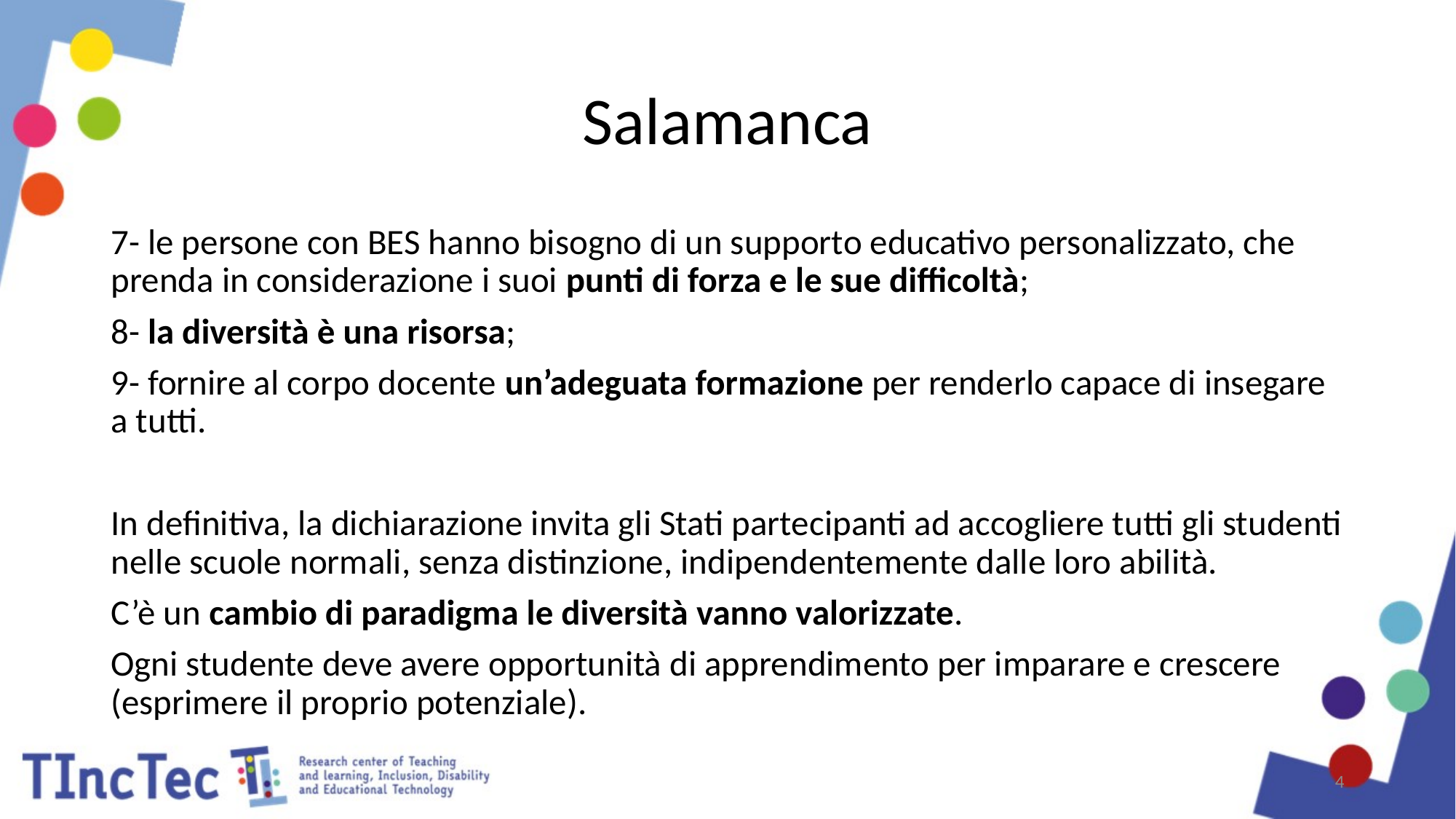

# Salamanca
7- le persone con BES hanno bisogno di un supporto educativo personalizzato, che prenda in considerazione i suoi punti di forza e le sue difficoltà;
8- la diversità è una risorsa;
9- fornire al corpo docente un’adeguata formazione per renderlo capace di insegare a tutti.

In definitiva, la dichiarazione invita gli Stati partecipanti ad accogliere tutti gli studenti nelle scuole normali, senza distinzione, indipendentemente dalle loro abilità.
C’è un cambio di paradigma le diversità vanno valorizzate.
Ogni studente deve avere opportunità di apprendimento per imparare e crescere (esprimere il proprio potenziale).
4